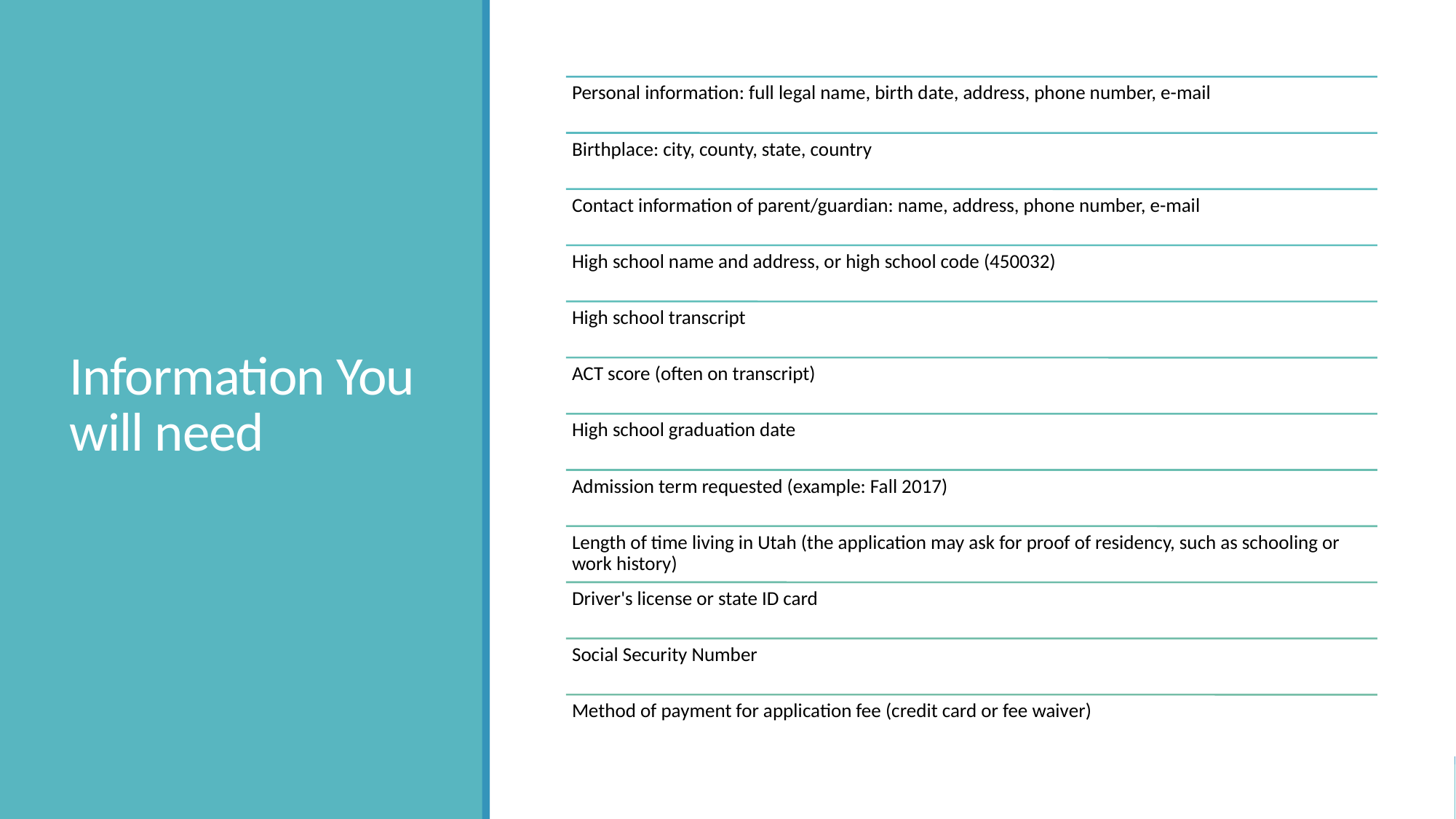

# Information You will need
Personal information: full legal name, birth date, address, phone number, e-mail
Birthplace: city, county, state, country
Contact information of parent/guardian: name, address, phone number, e-mail
High school name and address, or high school code (450032)
High school transcript
ACT score (often on transcript)
High school graduation date
Admission term requested (example: Fall 2017)
Length of time living in Utah (the application may ask for proof of residency, such as schooling or work history)
Driver's license or state ID card
Social Security Number
Method of payment for application fee (credit card or fee waiver)